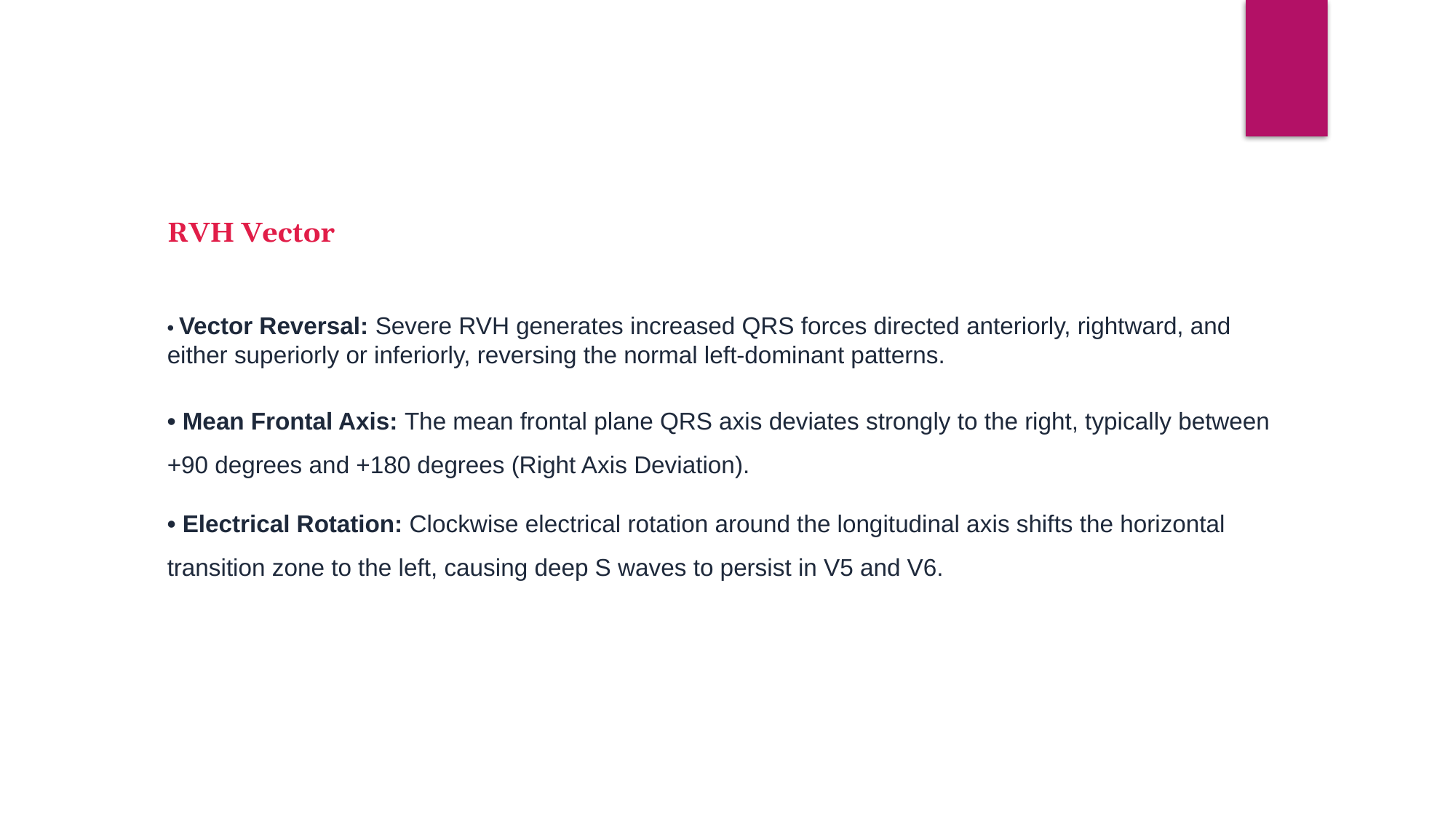

RVH Vector

• Vector Reversal: Severe RVH generates increased QRS forces directed anteriorly, rightward, and either superiorly or inferiorly, reversing the normal left-dominant patterns.
• Mean Frontal Axis: The mean frontal plane QRS axis deviates strongly to the right, typically between +90 degrees and +180 degrees (Right Axis Deviation).
• Electrical Rotation: Clockwise electrical rotation around the longitudinal axis shifts the horizontal transition zone to the left, causing deep S waves to persist in V5 and V6.